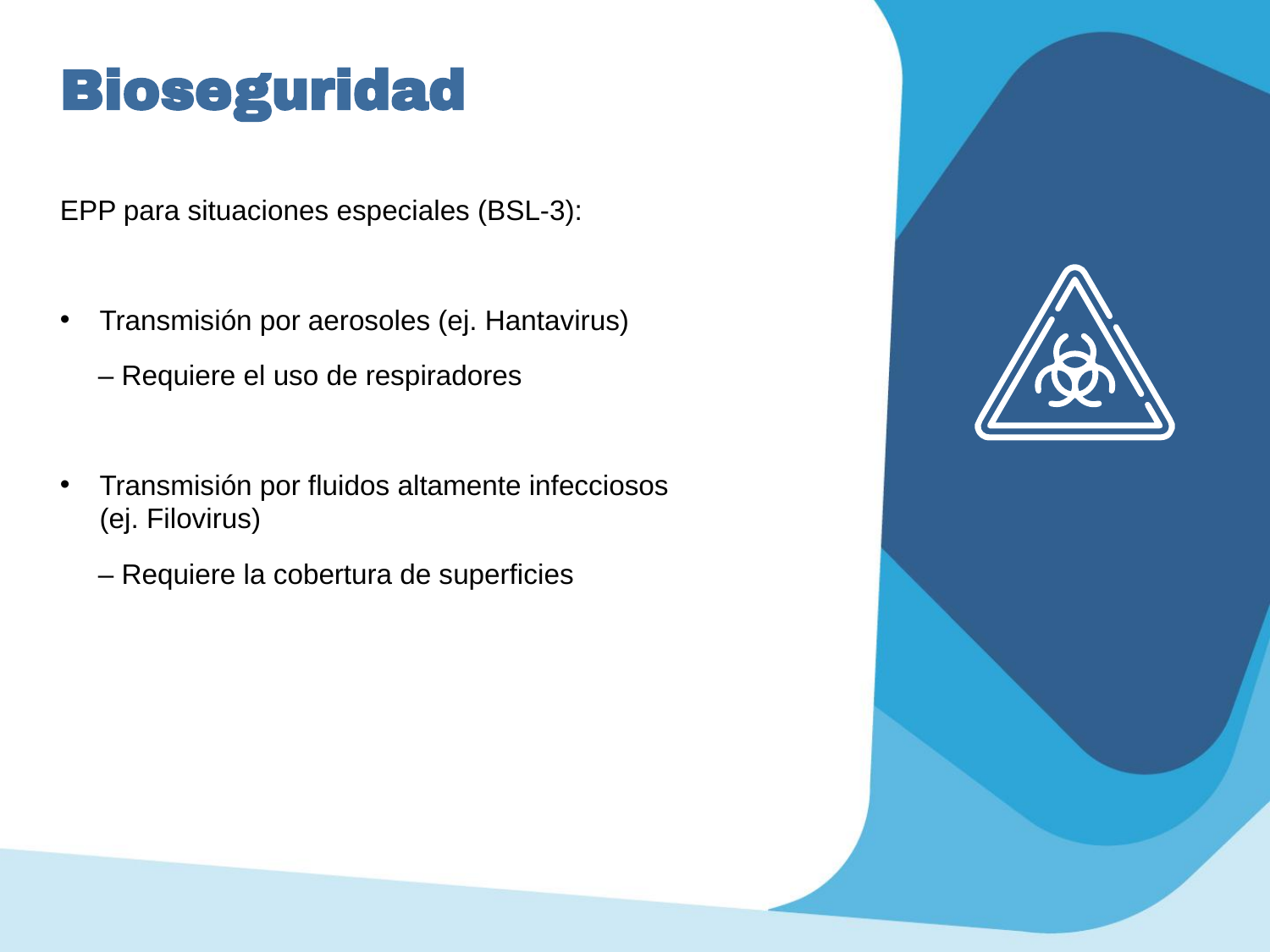

EPP para situaciones especiales (BSL-3):

Transmisión por aerosoles (ej. Hantavirus)
– Requiere el uso de respiradores

Transmisión por fluidos altamente infecciosos (ej. Filovirus)
– Requiere la cobertura de superficies
Bioseguridad